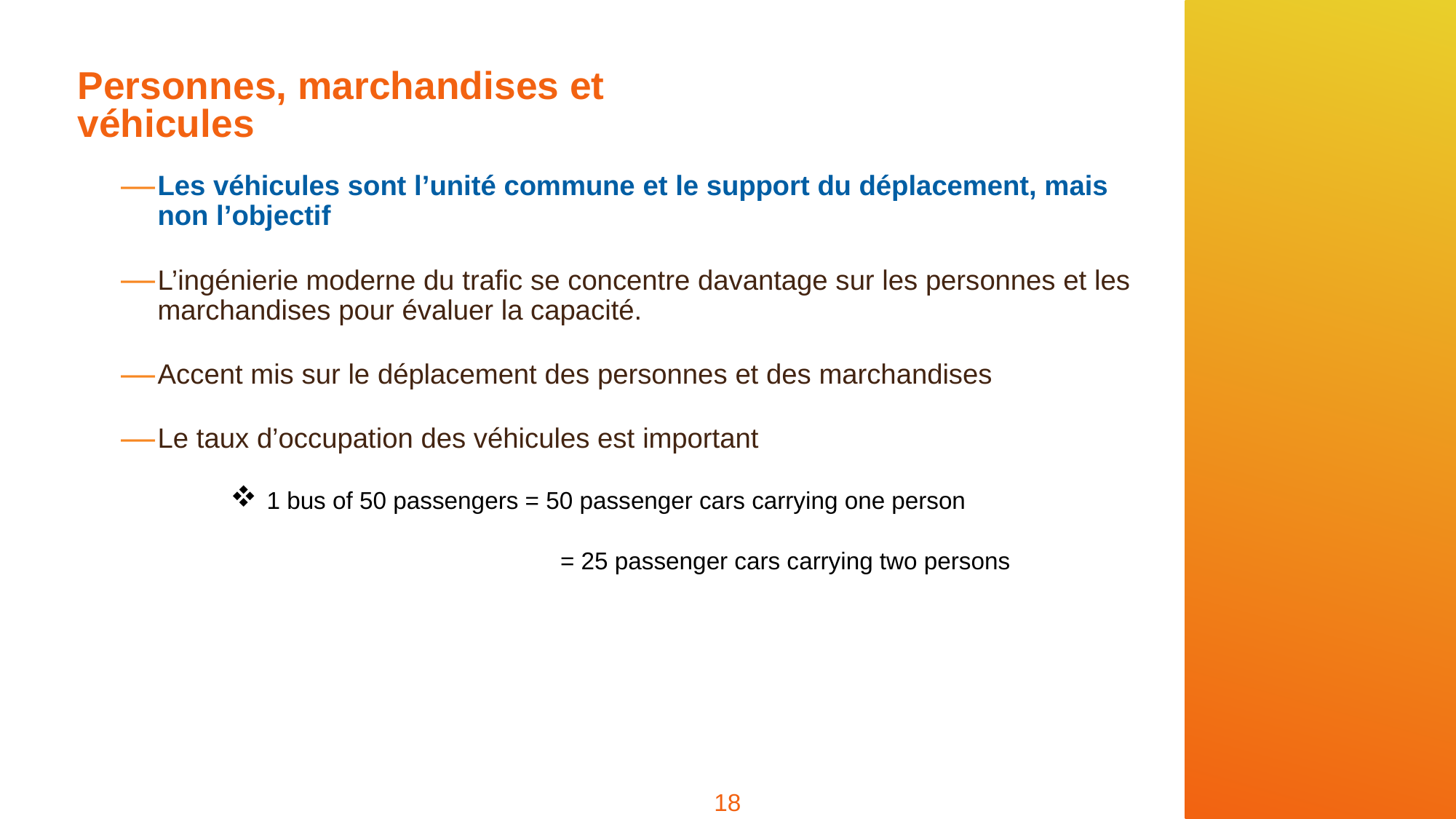

# Personnes, marchandises et véhicules
Les véhicules sont l’unité commune et le support du déplacement, mais non l’objectif
L’ingénierie moderne du trafic se concentre davantage sur les personnes et les marchandises pour évaluer la capacité.
Accent mis sur le déplacement des personnes et des marchandises
Le taux d’occupation des véhicules est important
1 bus of 50 passengers = 50 passenger cars carrying one person
                                                 = 25 passenger cars carrying two persons